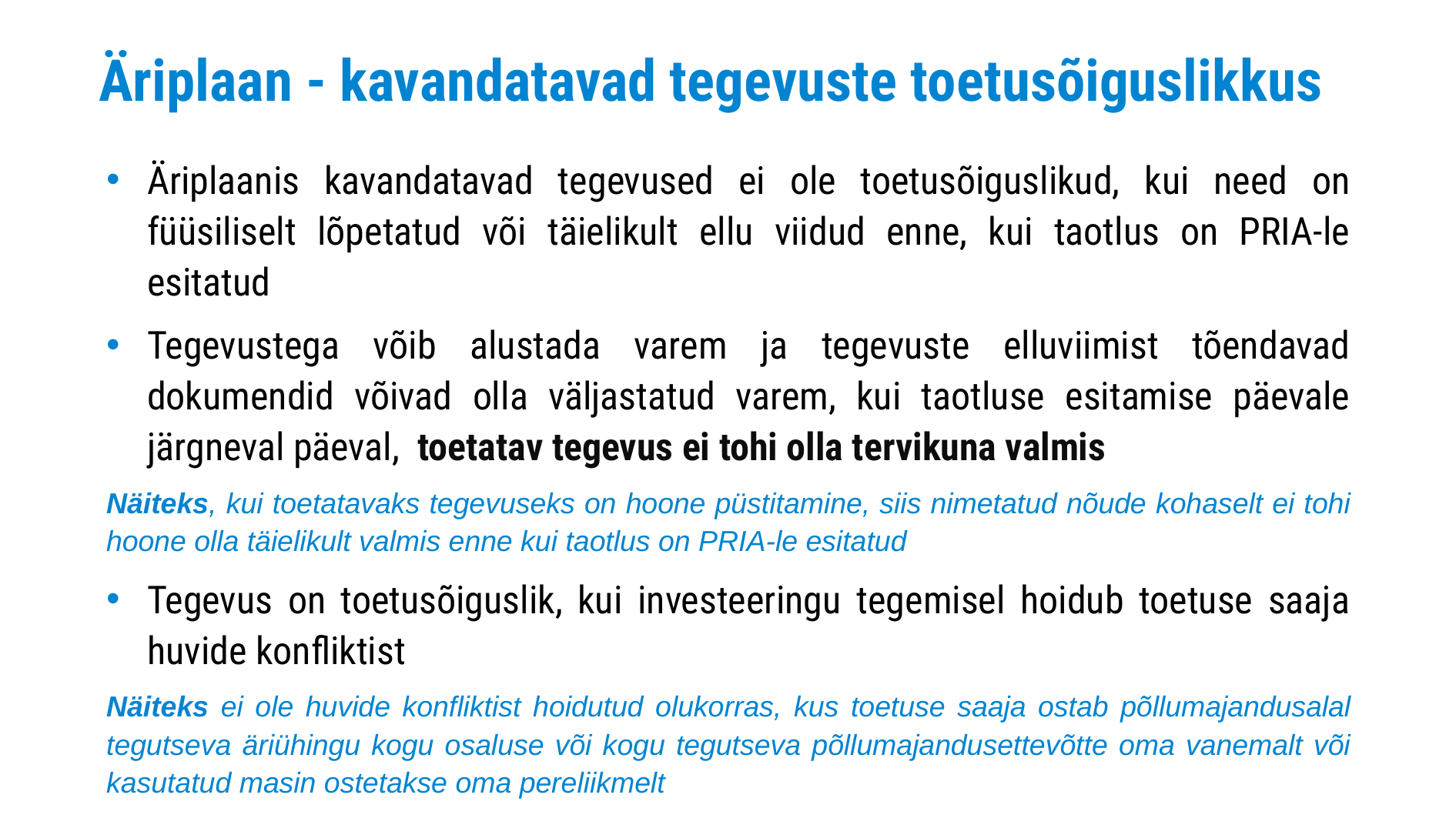

# Äriplaan - kavandatavad tegevuste toetusõiguslikkus
Äriplaanis kavandatavad tegevused ei ole toetusõiguslikud, kui need on füüsiliselt lõpetatud või täielikult ellu viidud enne, kui taotlus on PRIA-le esitatud
Tegevustega võib alustada varem ja tegevuste elluviimist tõendavad dokumendid võivad olla väljastatud varem, kui taotluse esitamise päevale järgneval päeval,  toetatav tegevus ei tohi olla tervikuna valmis
Näiteks, kui toetatavaks tegevuseks on hoone püstitamine, siis nimetatud nõude kohaselt ei tohi hoone olla täielikult valmis enne kui taotlus on PRIA-le esitatud
Tegevus on toetusõiguslik, kui investeeringu tegemisel hoidub toetuse saaja huvide konfliktist
Näiteks ei ole huvide konfliktist hoidutud olukorras, kus toetuse saaja ostab põllumajandusalal tegutseva äriühingu kogu osaluse või kogu tegutseva põllumajandusettevõtte oma vanemalt või kasutatud masin ostetakse oma pereliikmelt